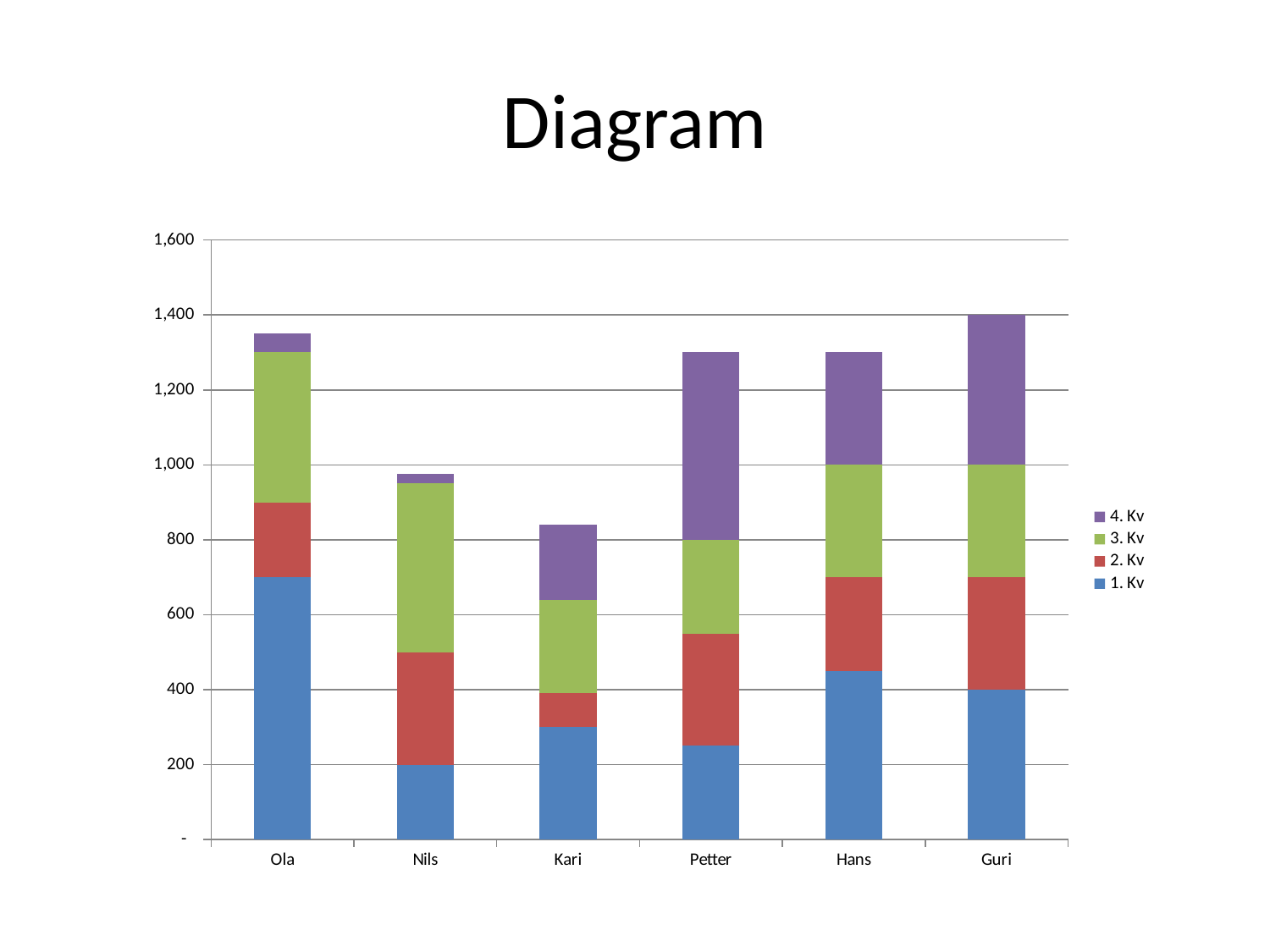

# Diagram

### Chart

| Category | 1. Kv | 2. Kv | 3. Kv | 4. Kv |
|---|---|---|---|---|
| Ola | 700.0 | 200.0 | 400.0 | 50.0 |
| Nils | 200.0 | 300.0 | 450.0 | 25.0 |
| Kari | 300.0 | 90.0 | 250.0 | 200.0 |
| Petter | 250.0 | 300.0 | 250.0 | 500.0 |
| Hans | 450.0 | 250.0 | 300.0 | 300.0 |
| Guri | 400.0 | 300.0 | 300.0 | 400.0 |